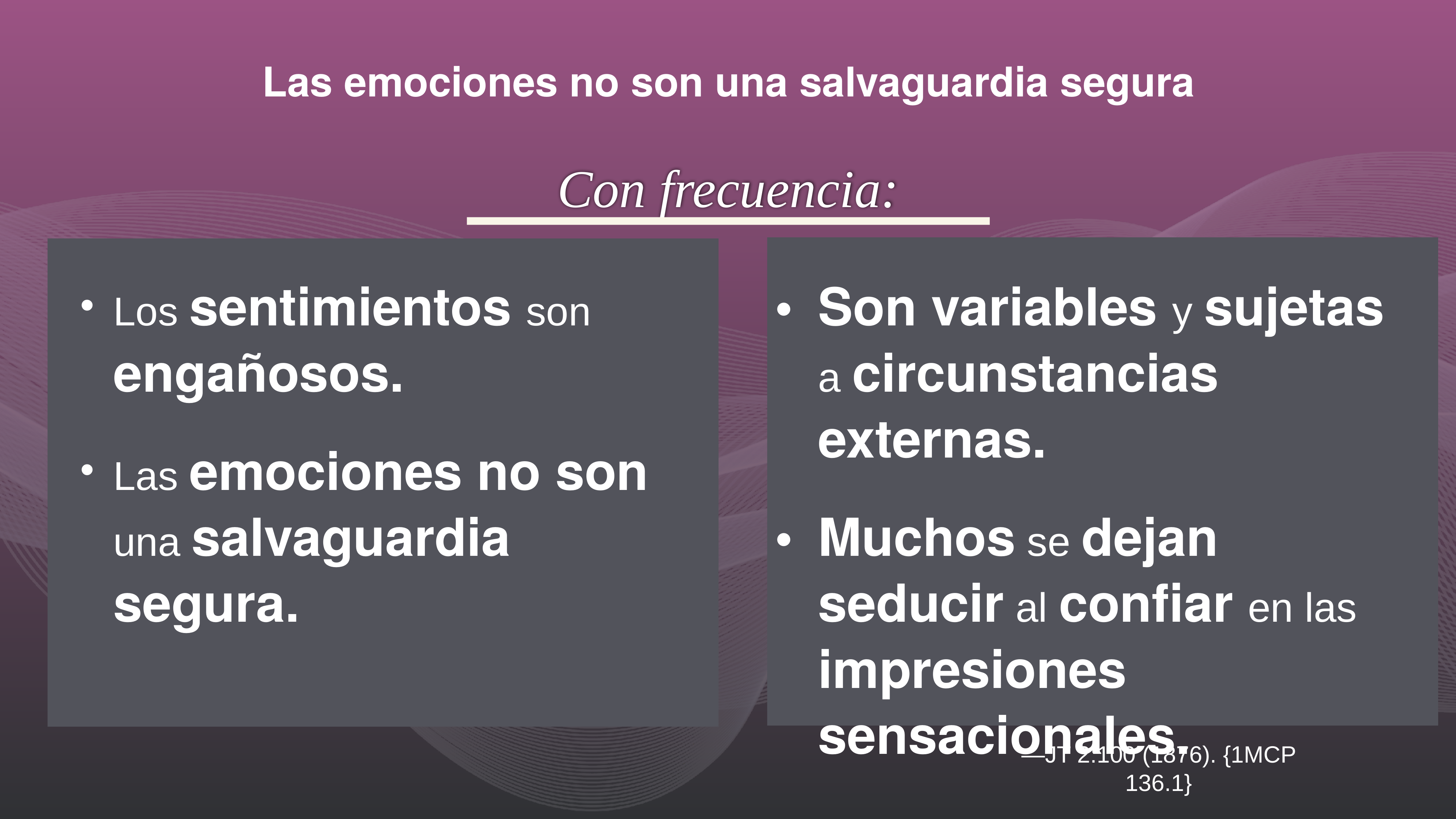

# Las emociones no son una salvaguardia segura
Con frecuencia:

Los sentimientos son engañosos.
Las emociones no son una salvaguardia segura.
Son variables y sujetas a circunstancias externas.
Muchos se dejan seducir al confiar en las impresiones sensacionales.
—JT 2:100 (1876). {1MCP 136.1}